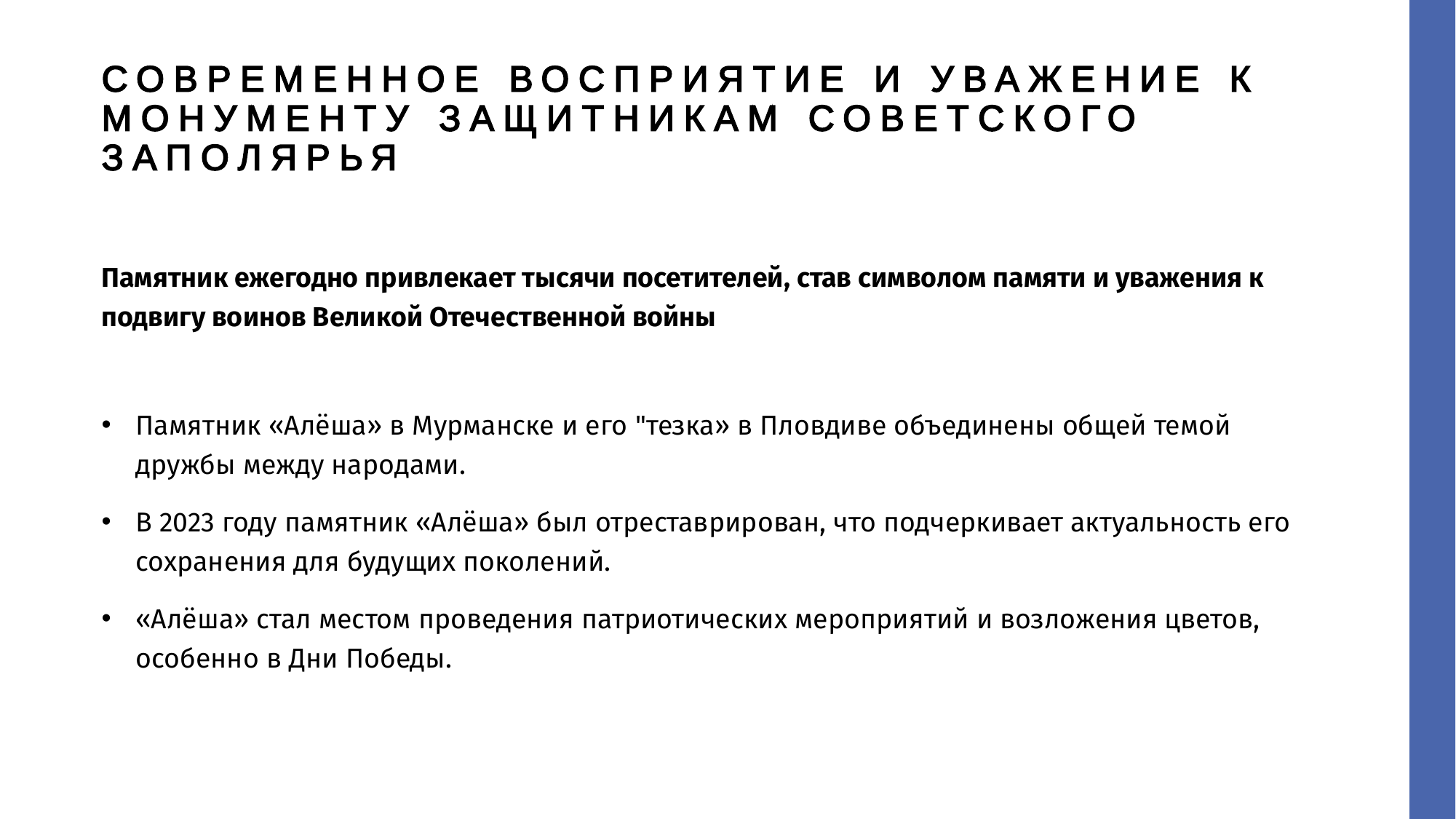

# Современное восприятие и уважение к монументу Защитникам советского Заполярья
Памятник ежегодно привлекает тысячи посетителей, став символом памяти и уважения к подвигу воинов Великой Отечественной войны
Памятник «Алёша» в Мурманске и его "тезка» в Пловдиве объединены общей темой дружбы между народами.
В 2023 году памятник «Алёша» был отреставрирован, что подчеркивает актуальность его сохранения для будущих поколений.
«Алёша» стал местом проведения патриотических мероприятий и возложения цветов, особенно в Дни Победы.